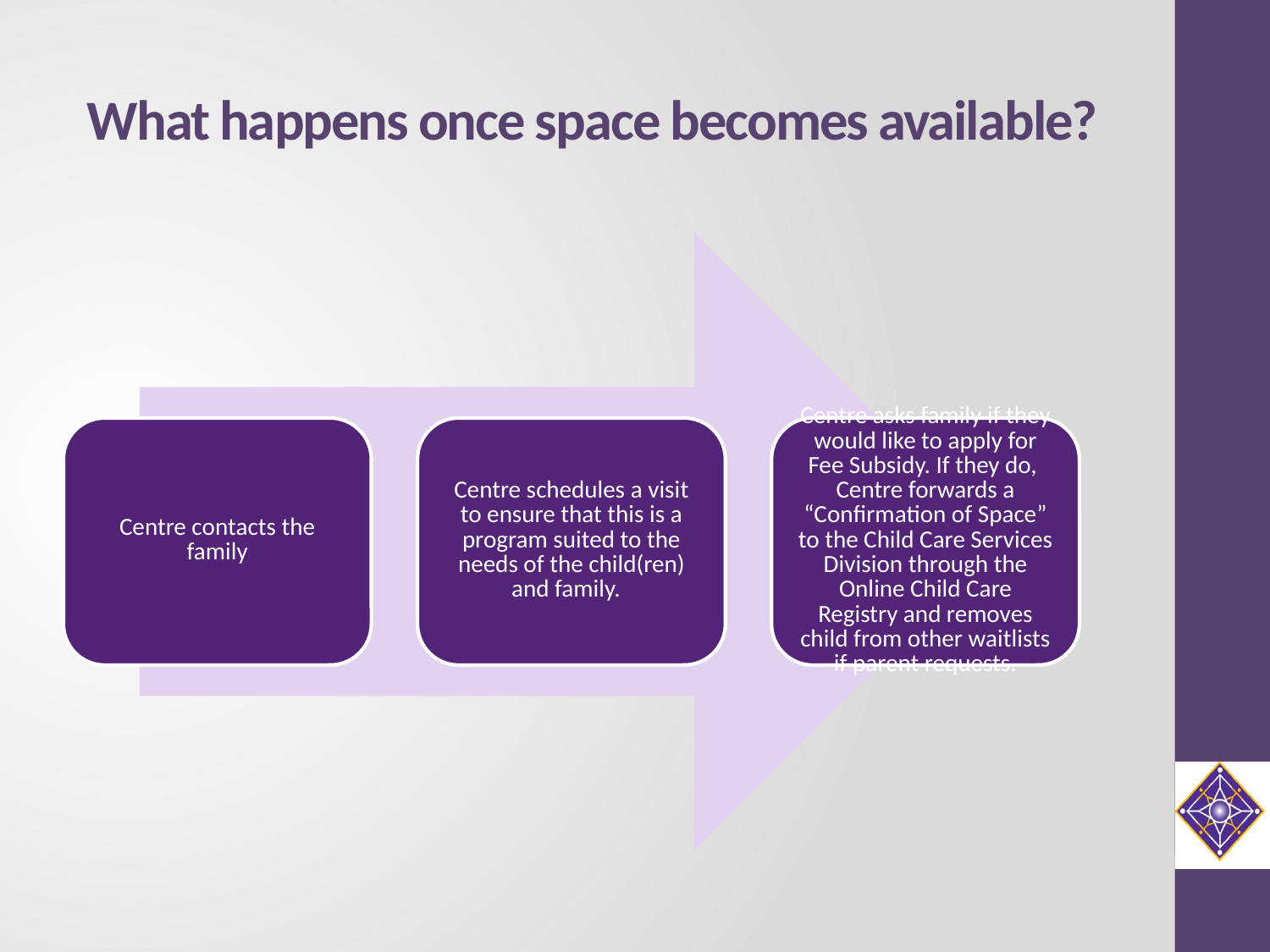

# What happens once space becomes available?
Centre contacts the family
Centre schedules a visit to ensure that this is a program suited to the needs of the child(ren) and family.
Centre asks family if they would like to apply for Fee Subsidy. If they do,  Centre forwards a “Confirmation of Space” to the Child Care Services Division through the Online Child Care Registry and removes child from other waitlists if parent requests.